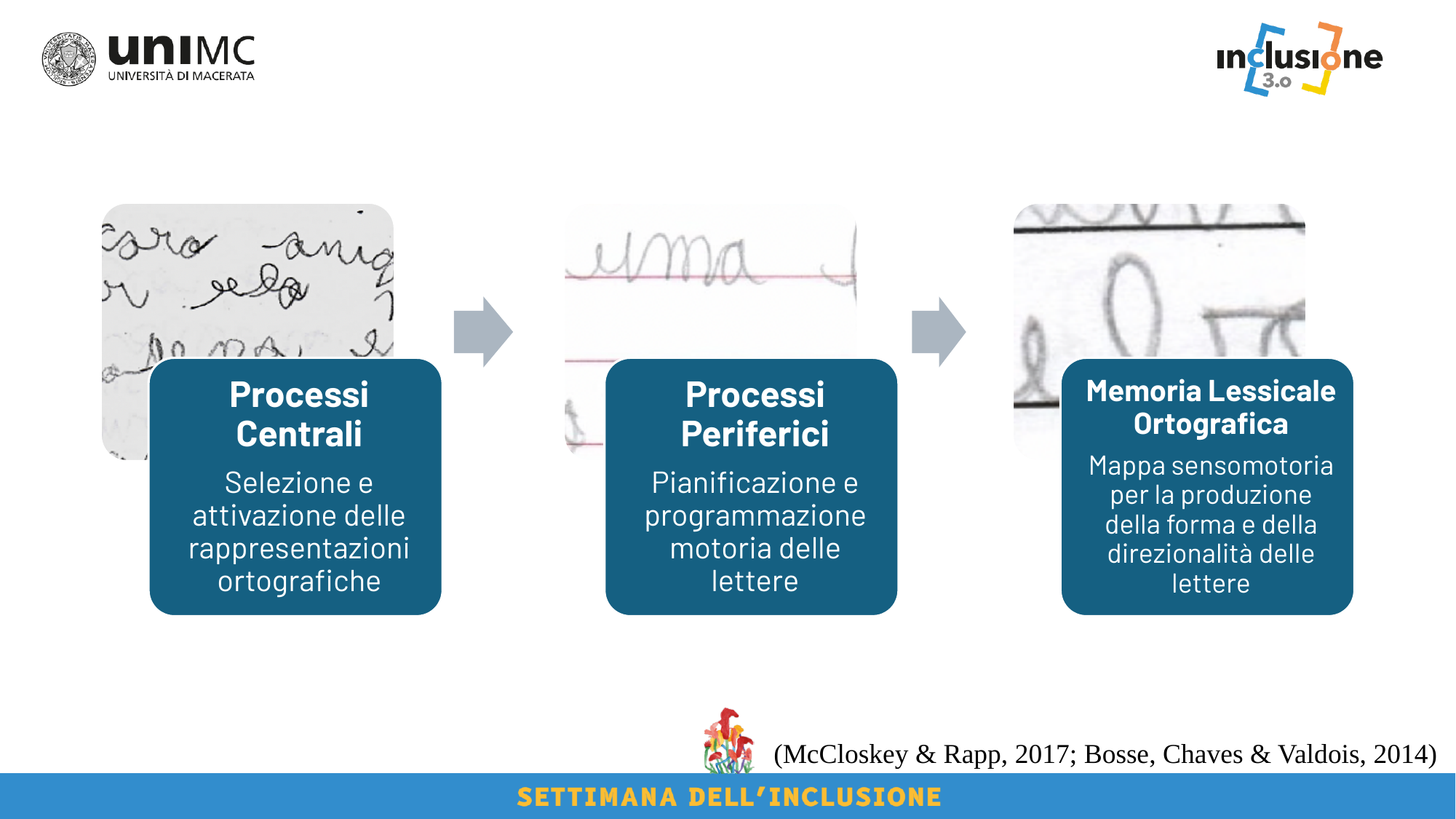

Processi Centrali
Selezione e attivazione delle rappresentazioni ortografiche

Processi Periferici
Pianificazione e programmazione motoria delle lettere

Memoria Lessicale Ortografica
Mappa sensomotoria per la produzione della forma e della direzionalità delle lettere
(McCloskey & Rapp, 2017; Bosse, Chaves & Valdois, 2014)